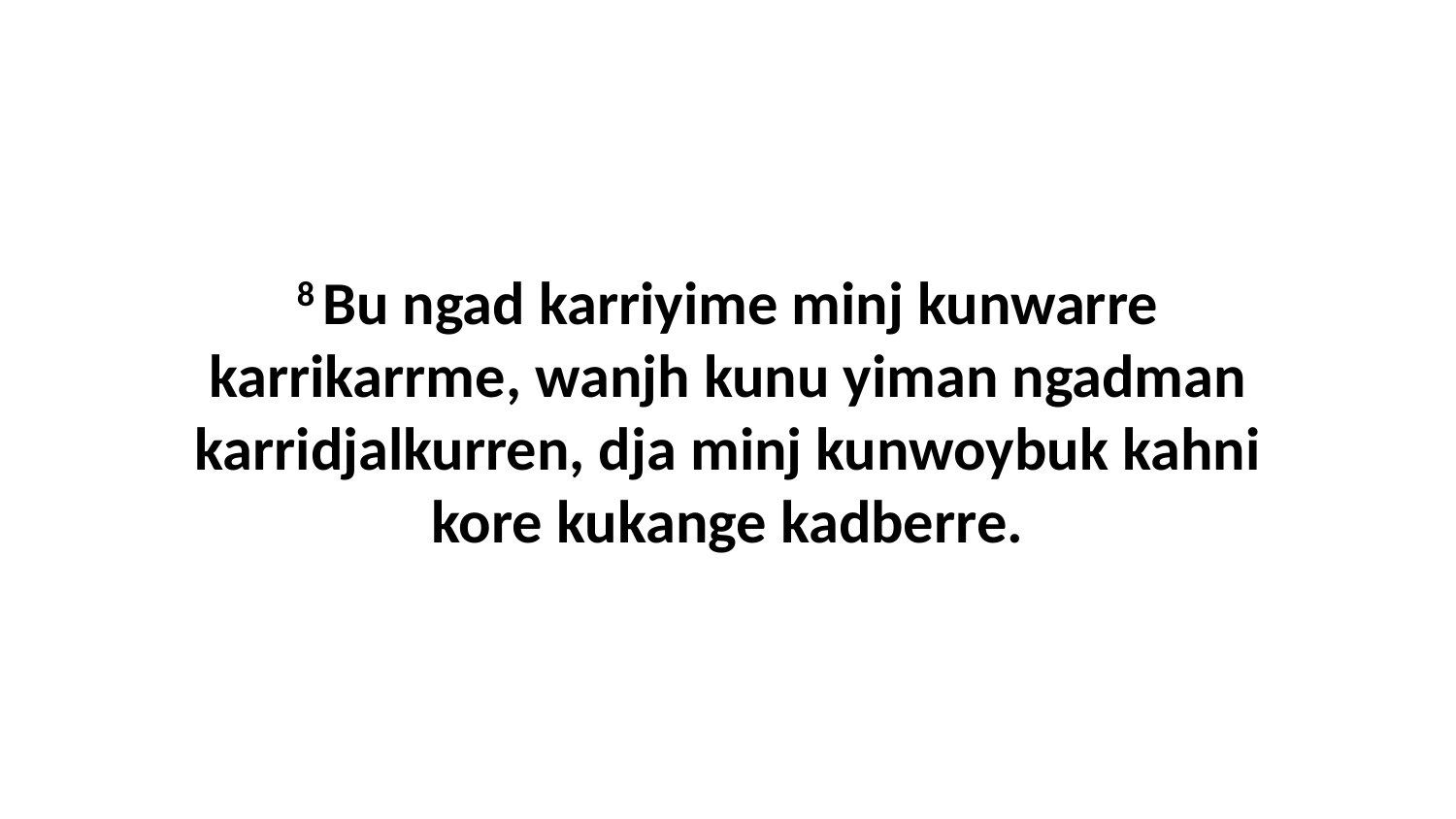

8 Bu ngad karriyime minj kunwarre karrikarrme, wanjh kunu yiman ngadman karridjalkurren, dja minj kunwoybuk kahni kore kukange kadberre.